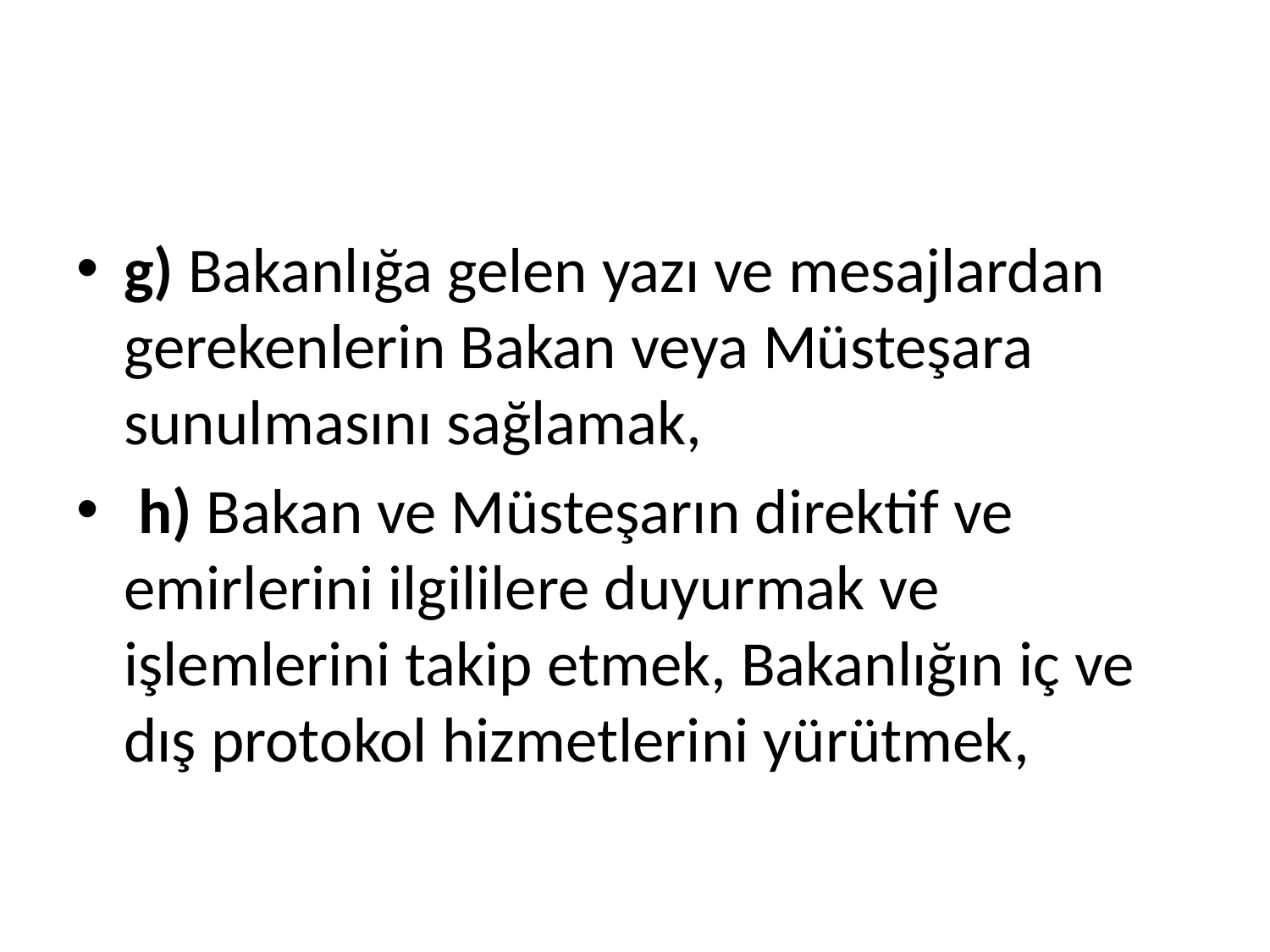

#
g) Bakanlığa gelen yazı ve mesajlardan gerekenlerin Bakan veya Müsteşara sunulmasını sağlamak,
 h) Bakan ve Müsteşarın direktif ve emirlerini ilgililere duyurmak ve işlemlerini takip etmek, Bakanlığın iç ve dış protokol hizmetlerini yürütmek,